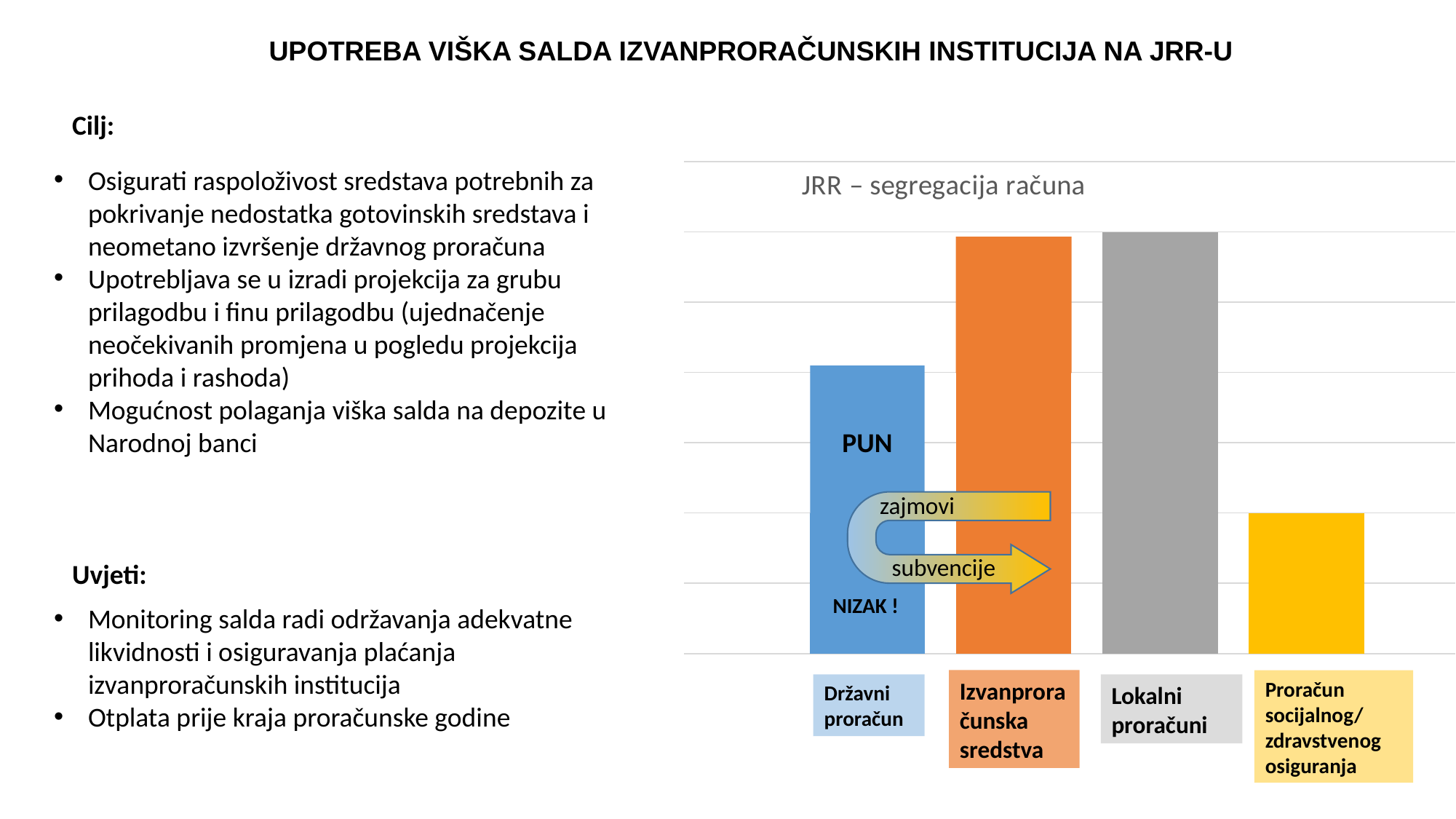

UPOTREBA VIŠKA SALDA IZVANPRORAČUNSKIH INSTITUCIJA NA JRR-u
Cilj:

### Chart: JRR – segregacija računa

| Category | Гос. Бюджет | Внебюджетные средсва | Местные бюдеты | Бюджет Гос. Соц. Страхования |
|---|---|---|---|---|
| Category 1 | 1.0 | 2.0 | 3.0 | 1.0 |
Osigurati raspoloživost sredstava potrebnih za pokrivanje nedostatka gotovinskih sredstava i neometano izvršenje državnog proračuna
Upotrebljava se u izradi projekcija za grubu prilagodbu i finu prilagodbu (ujednačenje neočekivanih promjena u pogledu projekcija prihoda i rashoda)
Mogućnost polaganja viška salda na depozite u Narodnoj banci

PUN

zajmovi
subvencije
Uvjeti:
NIZAK !
Monitoring salda radi održavanja adekvatne likvidnosti i osiguravanja plaćanja izvanproračunskih institucija
Otplata prije kraja proračunske godine
Izvanproračunska sredstva
Proračun socijalnog/
zdravstvenog osiguranja
Državni proračun
Lokalni proračuni